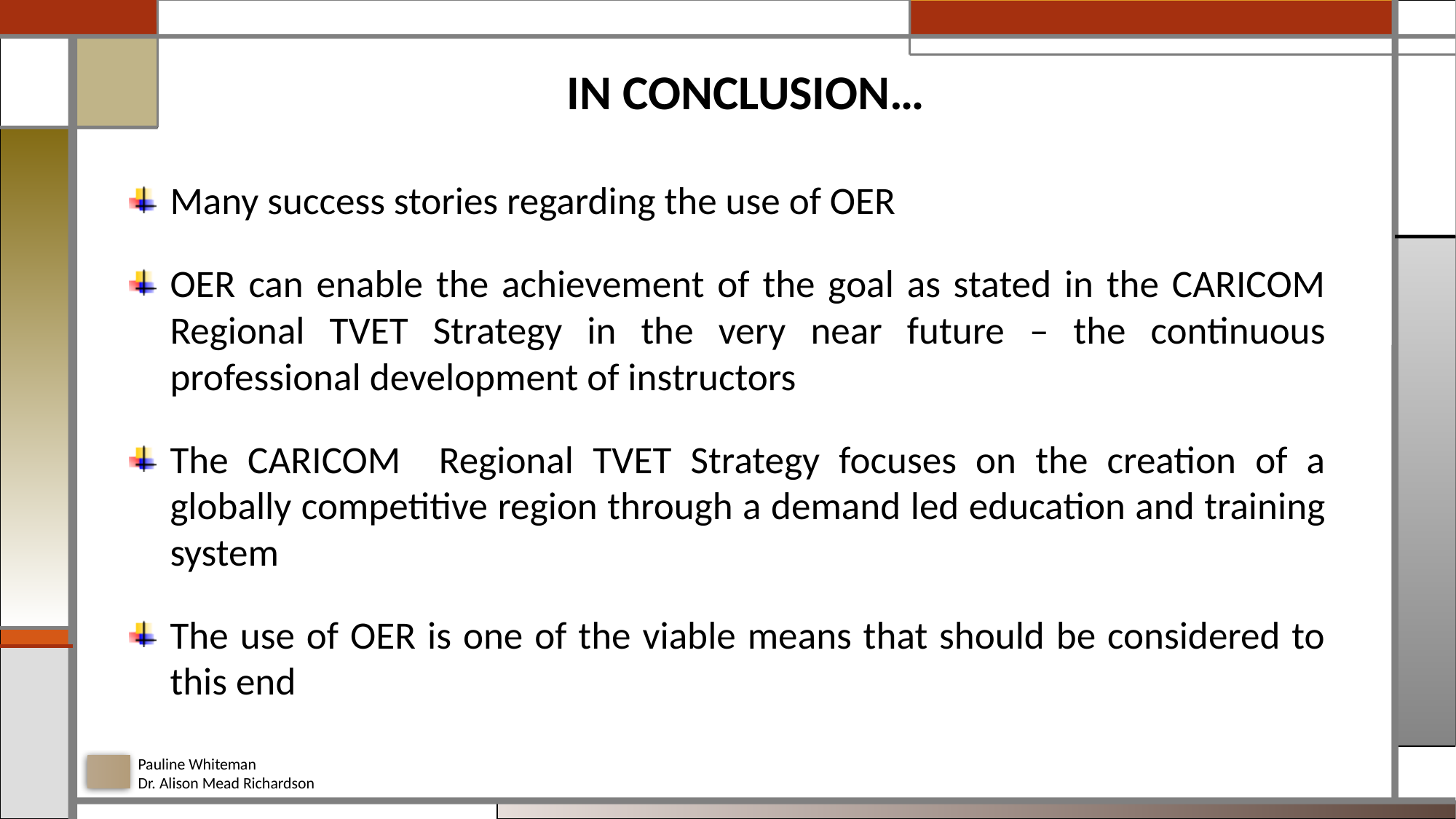

IN CONCLUSION…
Many success stories regarding the use of OER

OER can enable the achievement of the goal as stated in the CARICOM Regional TVET Strategy in the very near future – the continuous professional development of instructors

The CARICOM  Regional TVET Strategy focuses on the creation of a globally competitive region through a demand led education and training system

The use of OER is one of the viable means that should be considered to this end